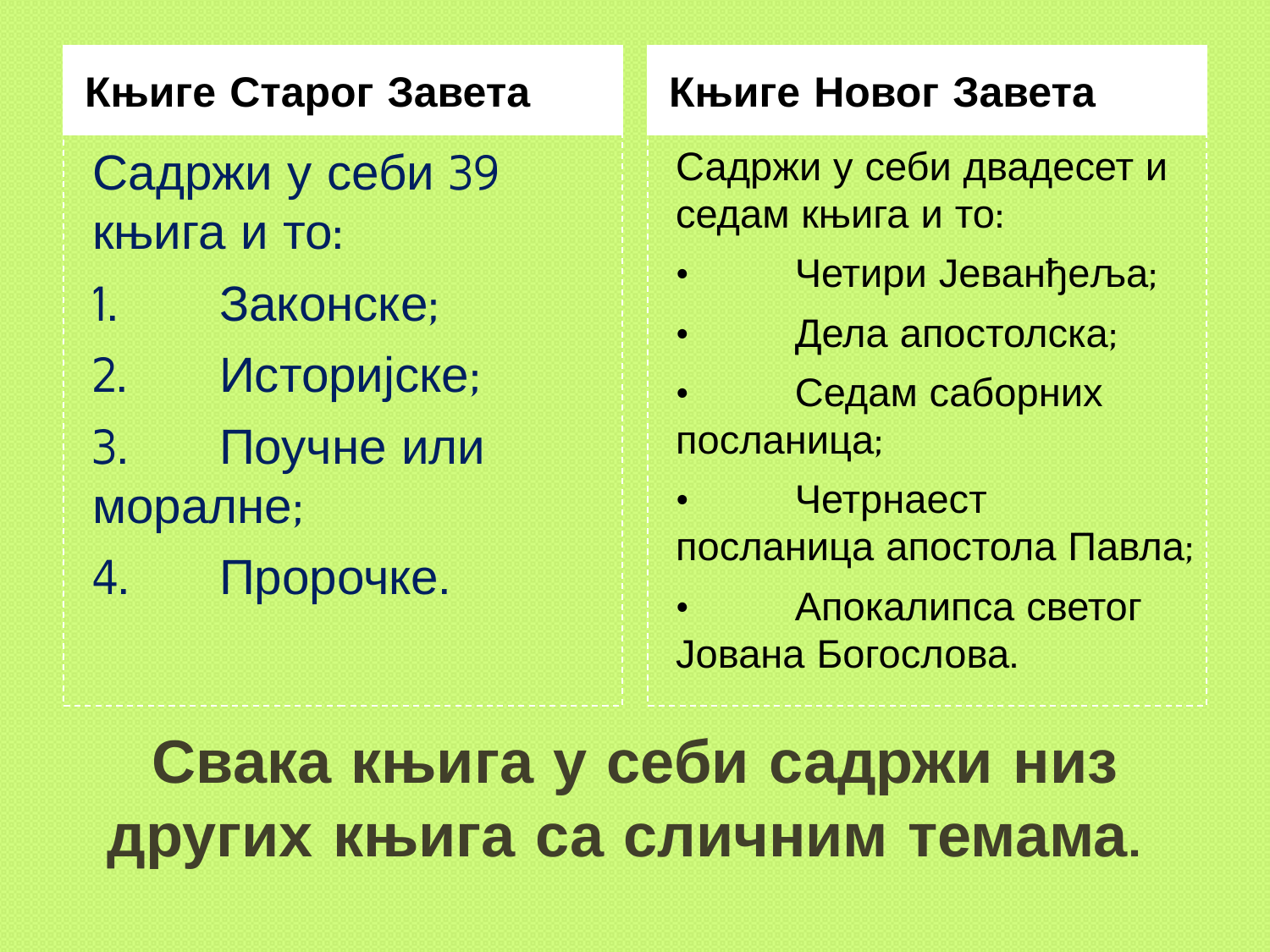

Књиге Старог Завета
Књиге Новог Завета
Садржи у себи 39 књига и то:
1.	Законске;
2.	Историјске;
3.	Поучне или моралне;
4.	Пророчке.

Садржи у себи двадесет и седам књига и то:
•	Четири Јеванђеља;
•	Дела апостолска;
•	Седам саборних посланица;
•	Четрнаест посланица апостола Павла;
•	Апокалипса светог Јована Богослова.

# Свака књига у себи садржи низ других књига са сличним темама.